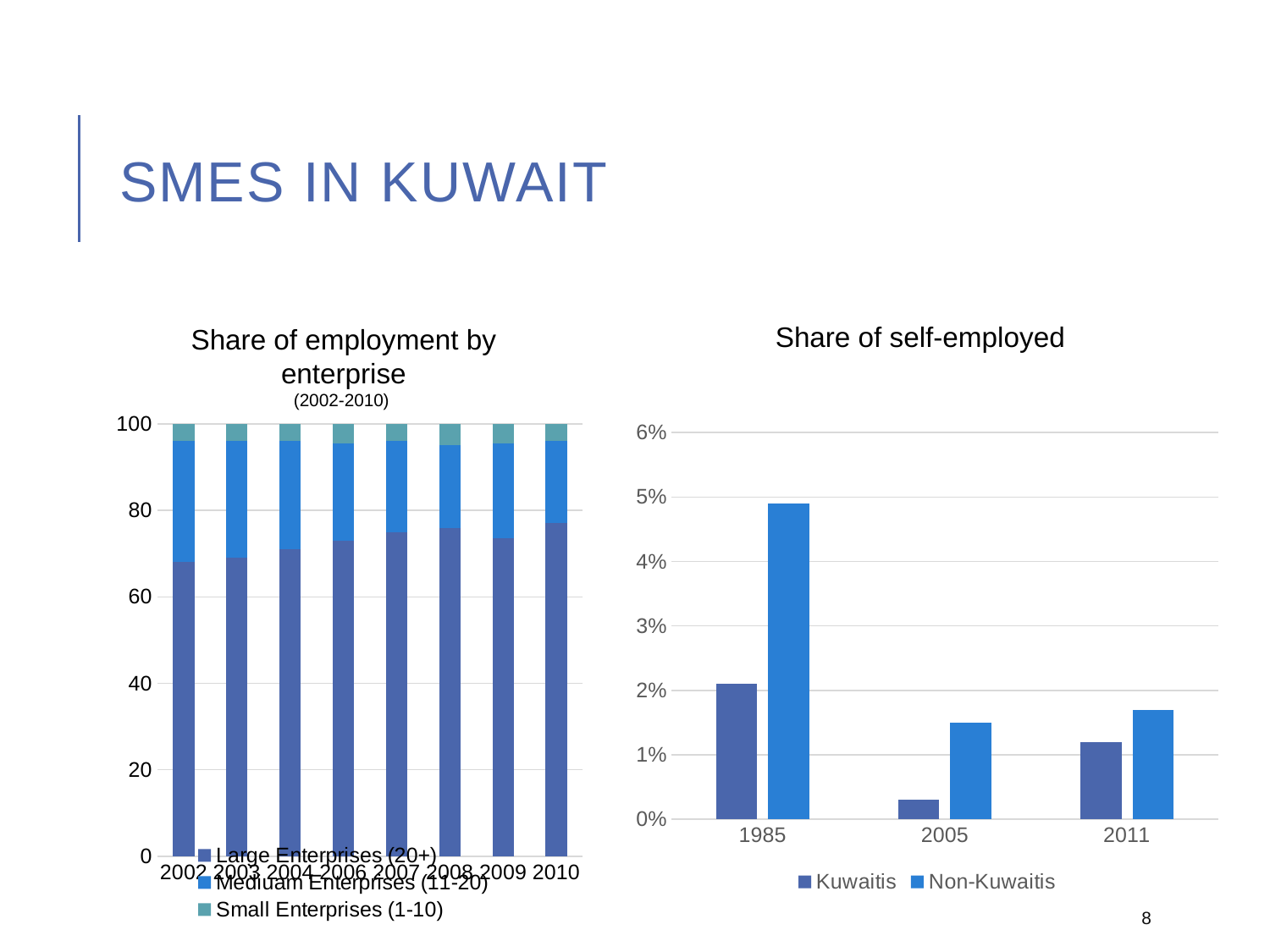

# SMEs in Kuwait
Share of self-employed
Share of employment by enterprise
(2002-2010)

### Chart

| Category | Large Enterprises (20+) | Mediuam Enterprises (11-20) | Small Enterprises (1-10) |
|---|---|---|---|
| 2002 | 68.0 | 28.0 | 4.0 |
| 2003 | 69.0 | 27.0 | 4.0 |
| 2004 | 71.0 | 25.0 | 4.0 |
| 2006 | 73.0 | 22.5 | 4.5 |
| 2007 | 75.0 | 21.0 | 4.0 |
| 2008 | 76.0 | 19.0 | 5.0 |
| 2009 | 73.5 | 22.0 | 4.5 |
| 2010 | 77.0 | 19.0 | 4.0 |

### Chart

| Category | Kuwaitis | Non-Kuwaitis |
|---|---|---|
| 1985 | 0.02100000000000001 | 0.04900000000000011 |
| 2005 | 0.003000000000000009 | 0.014999999999999998 |
| 2011 | 0.012 | 0.017 |
8